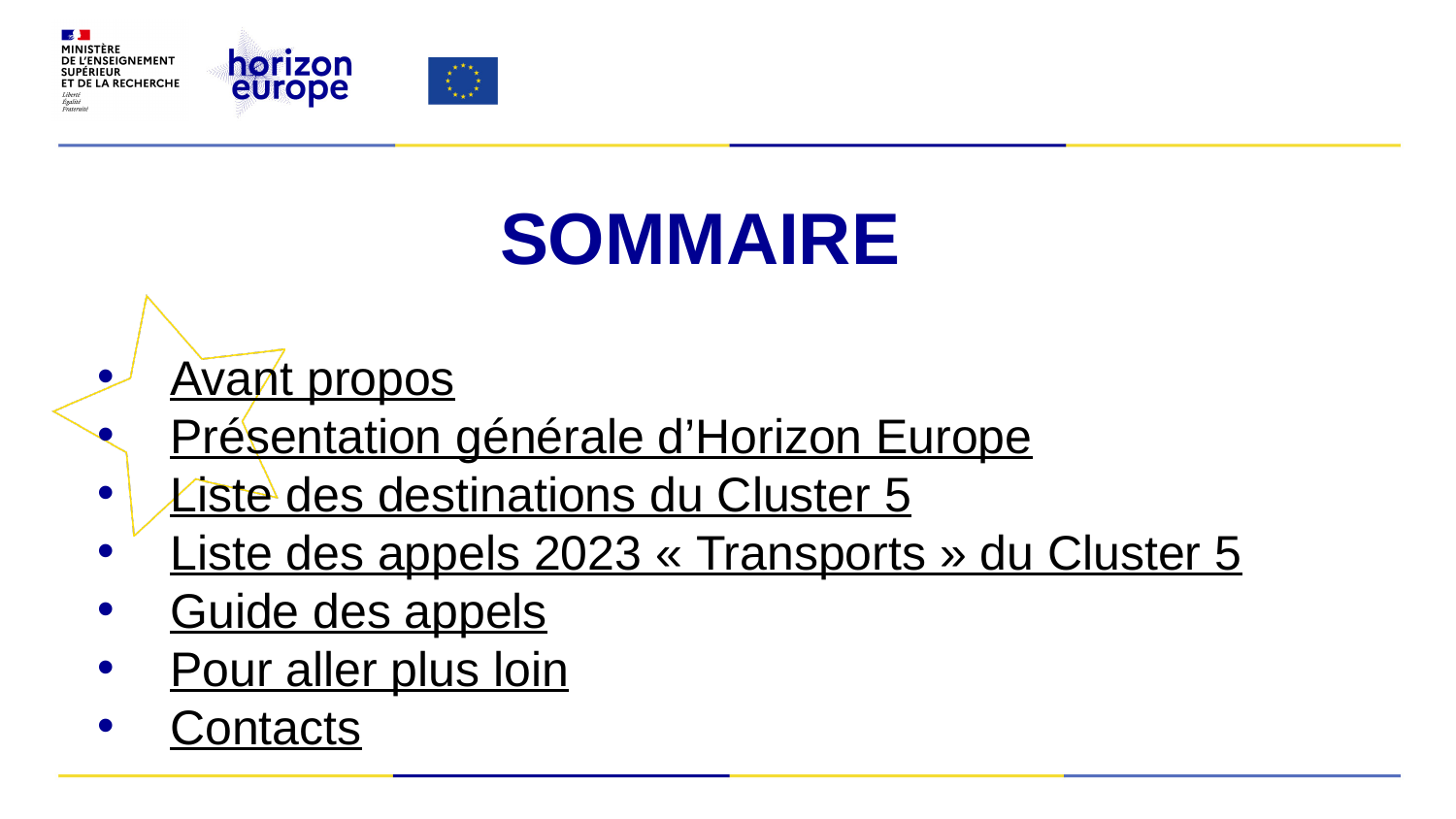

#
SOMMAIRE

Avant propos
Présentation générale d’Horizon Europe
Liste des destinations du Cluster 5
Liste des appels 2023 « Transports » du Cluster 5
Guide des appels
Pour aller plus loin
Contacts